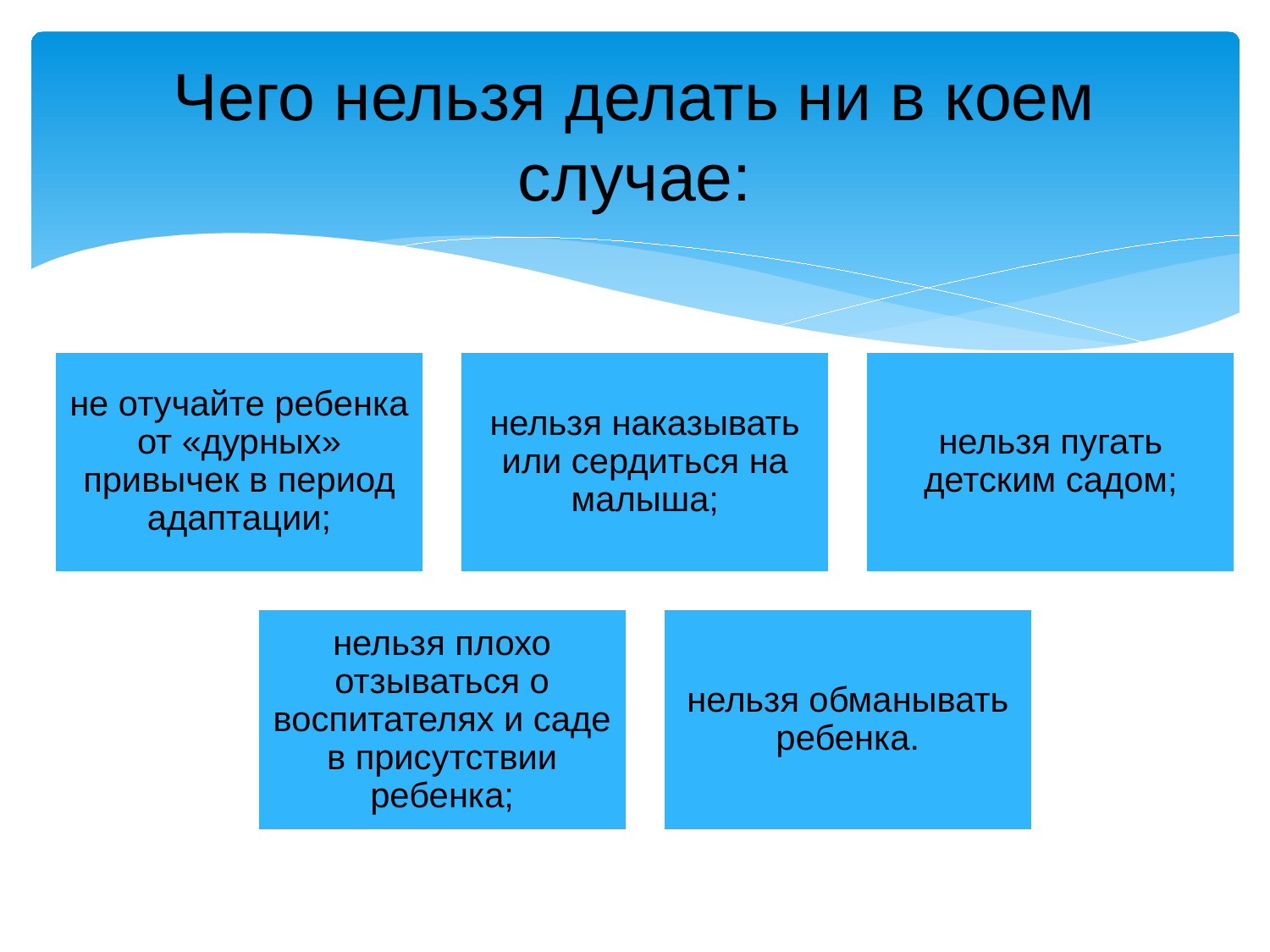

# Чего нельзя делать ни в коем случае:
не отучайте ребенка от «дурных» привычек в период адаптации;
нельзя наказывать или сердиться на малыша;
нельзя пугать детским садом;
нельзя плохо отзываться о воспитателях и саде в присутствии ребенка;
нельзя обманывать ребенка.